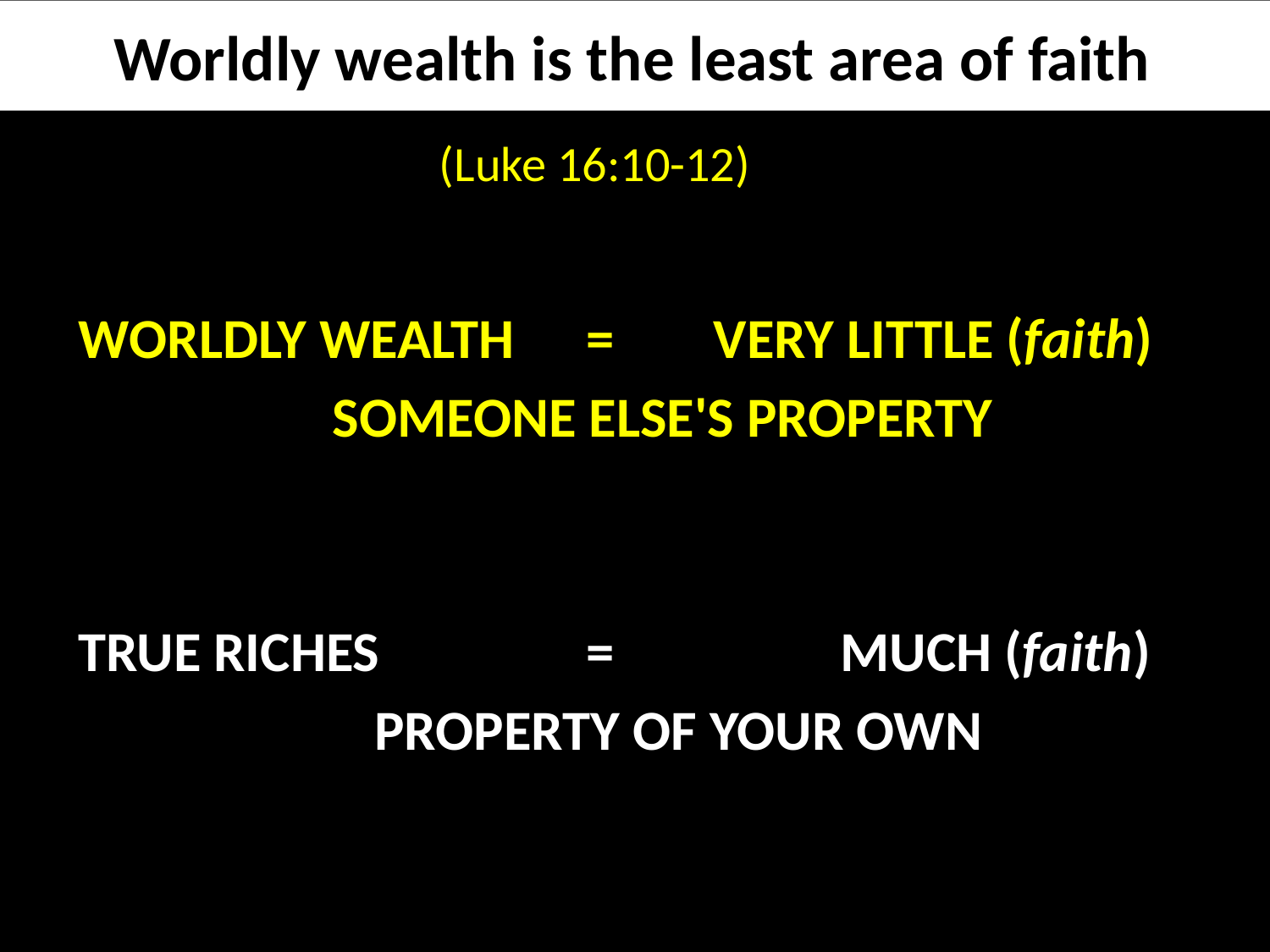

# Worldly wealth is the least area of faith
(Luke 16:10-12)
WORLDLY WEALTH   	= 	VERY LITTLE (faith)
		SOMEONE ELSE'S PROPERTY

TRUE RICHES		= 		MUCH (faith)
       PROPERTY OF YOUR OWN